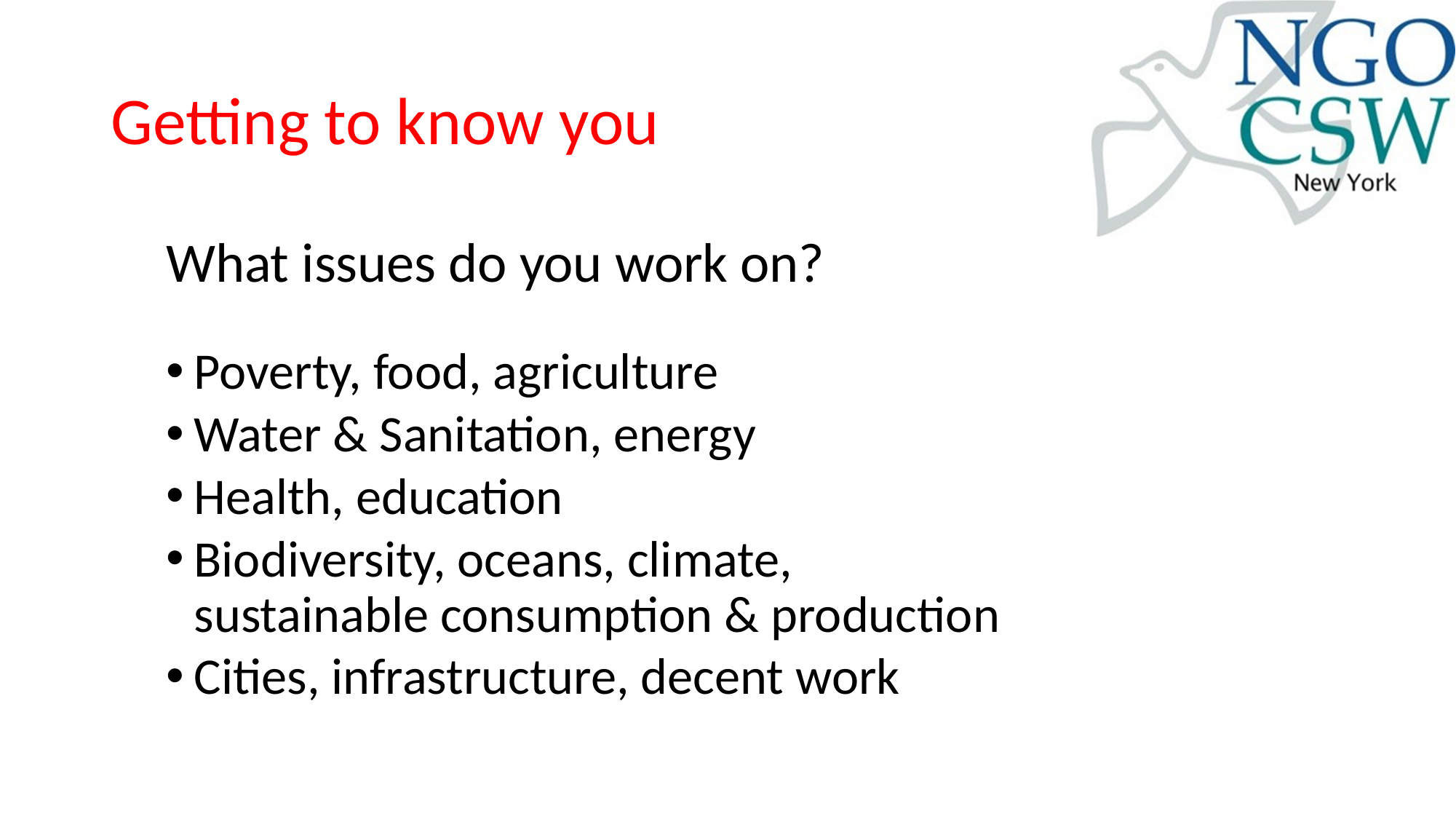

# Getting to know you
What issues do you work on?

Poverty, food, agriculture
Water & Sanitation, energy
Health, education
Biodiversity, oceans, climate, sustainable consumption & production
Cities, infrastructure, decent work